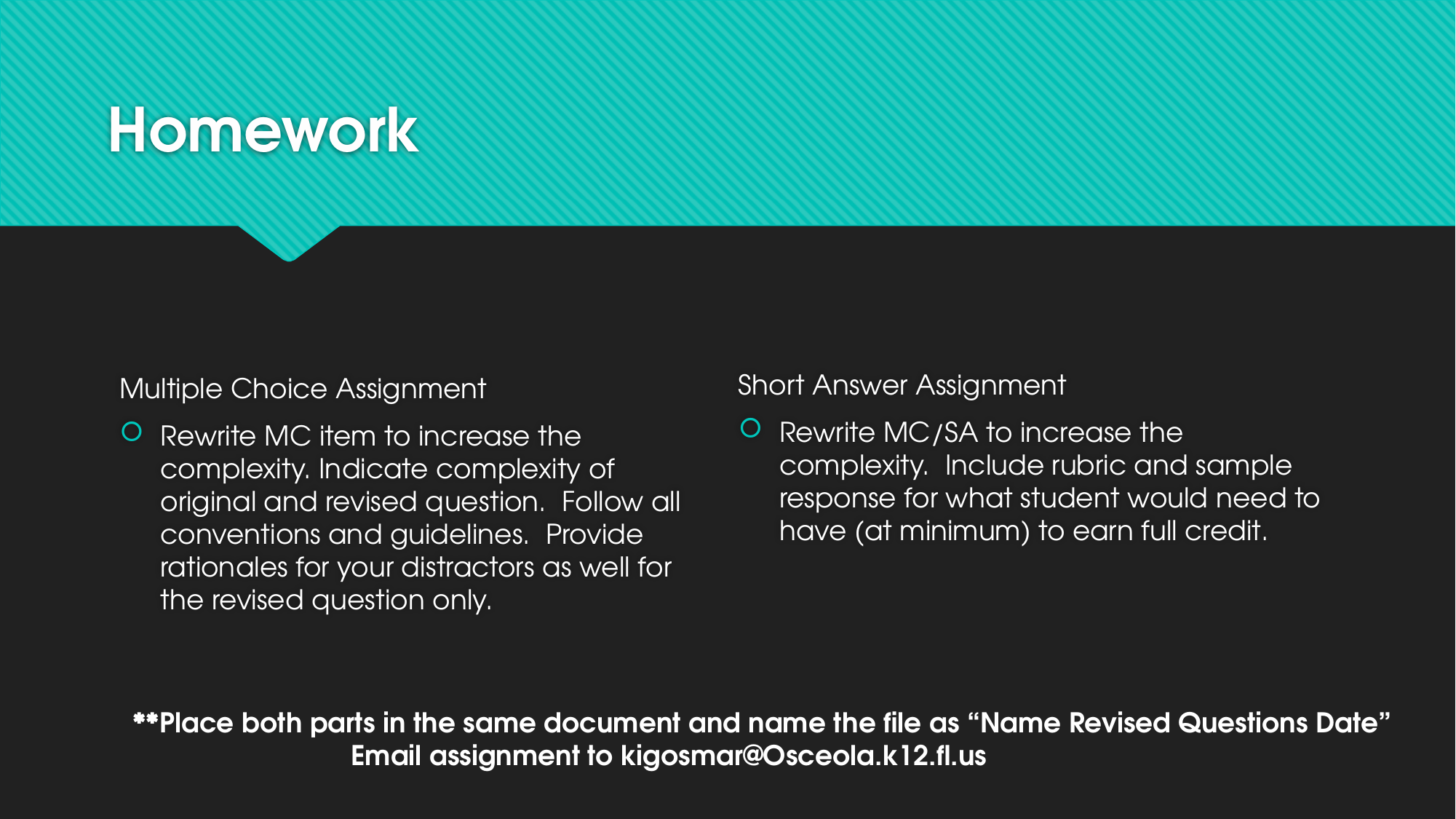

# Homework
Short Answer Assignment
Rewrite MC/SA to increase the complexity.  Include rubric and sample response for what student would need to have (at minimum) to earn full credit.

Multiple Choice Assignment
Rewrite MC item to increase the complexity. Indicate complexity of original and revised question.  Follow all conventions and guidelines.  Provide rationales for your distractors as well for the revised question only.

**Place both parts in the same document and name the file as “Name Revised Questions Date”
		Email assignment to kigosmar@Osceola.k12.fl.us